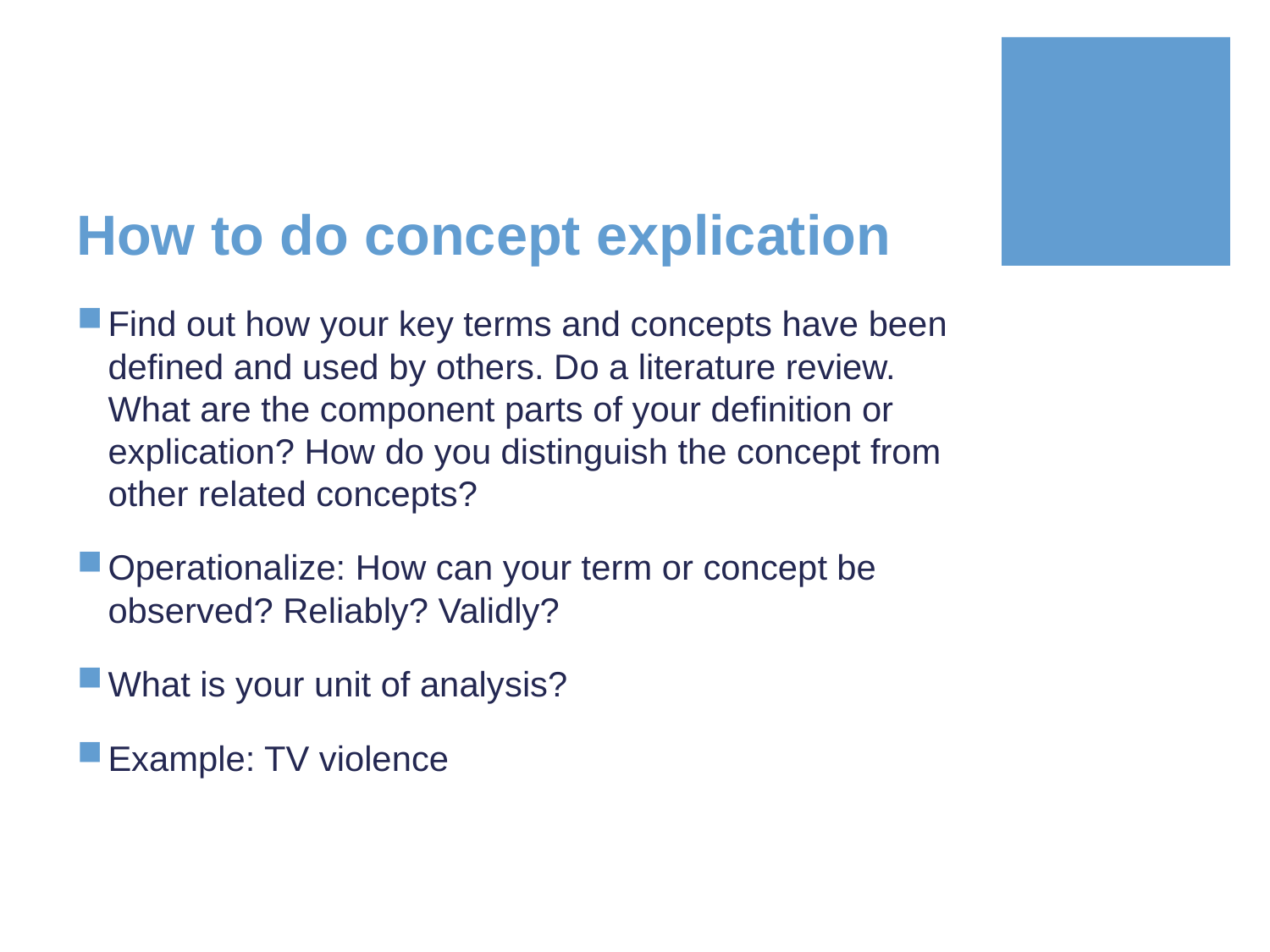

# How to do concept explication
Find out how your key terms and concepts have been defined and used by others. Do a literature review. What are the component parts of your definition or explication? How do you distinguish the concept from other related concepts?
Operationalize: How can your term or concept be observed? Reliably? Validly?
What is your unit of analysis?
Example: TV violence